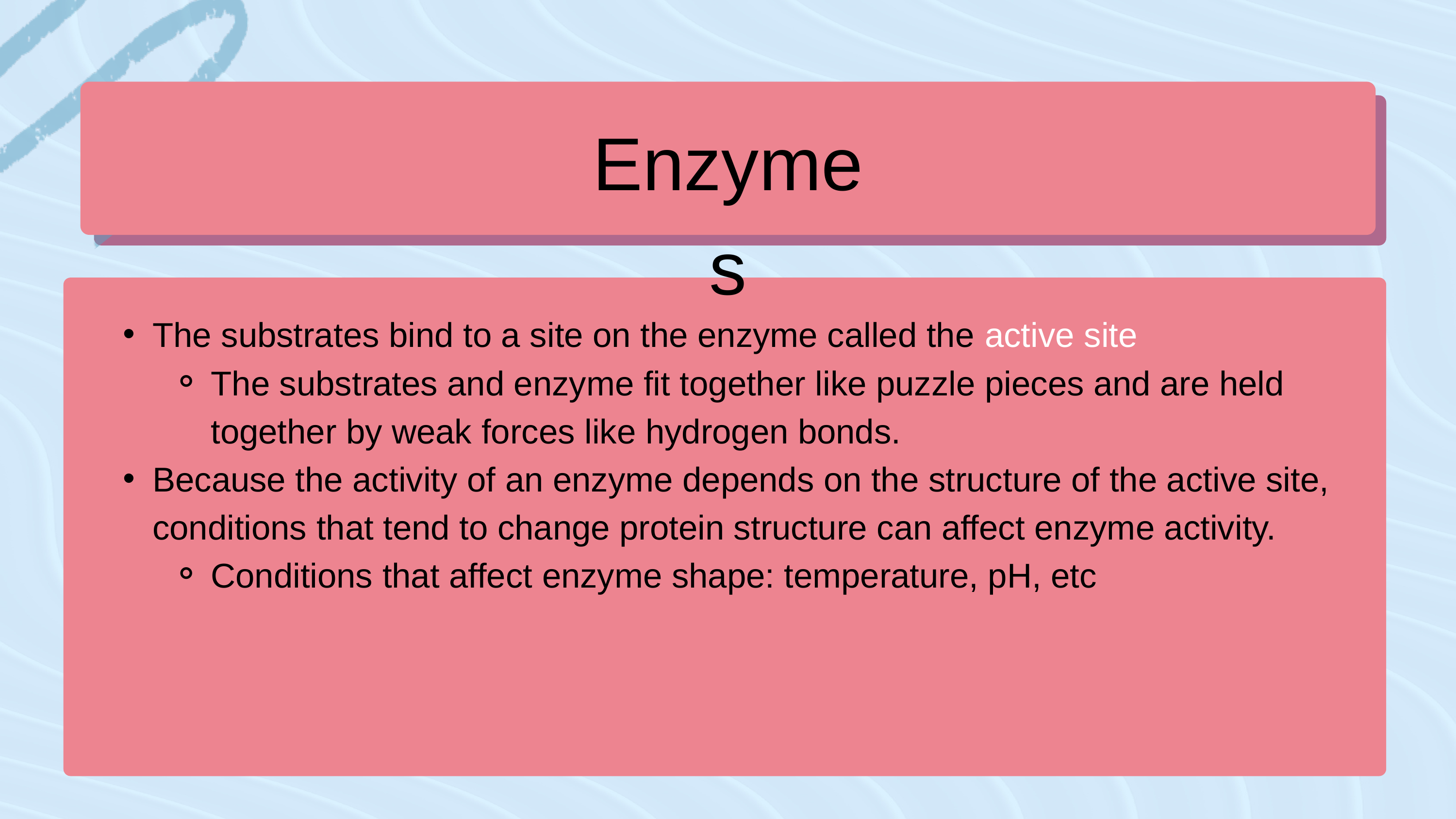

Enzymes

The substrates bind to a site on the enzyme called the active site
The substrates and enzyme fit together like puzzle pieces and are held together by weak forces like hydrogen bonds.
Because the activity of an enzyme depends on the structure of the active site, conditions that tend to change protein structure can affect enzyme activity.
Conditions that affect enzyme shape: temperature, pH, etc